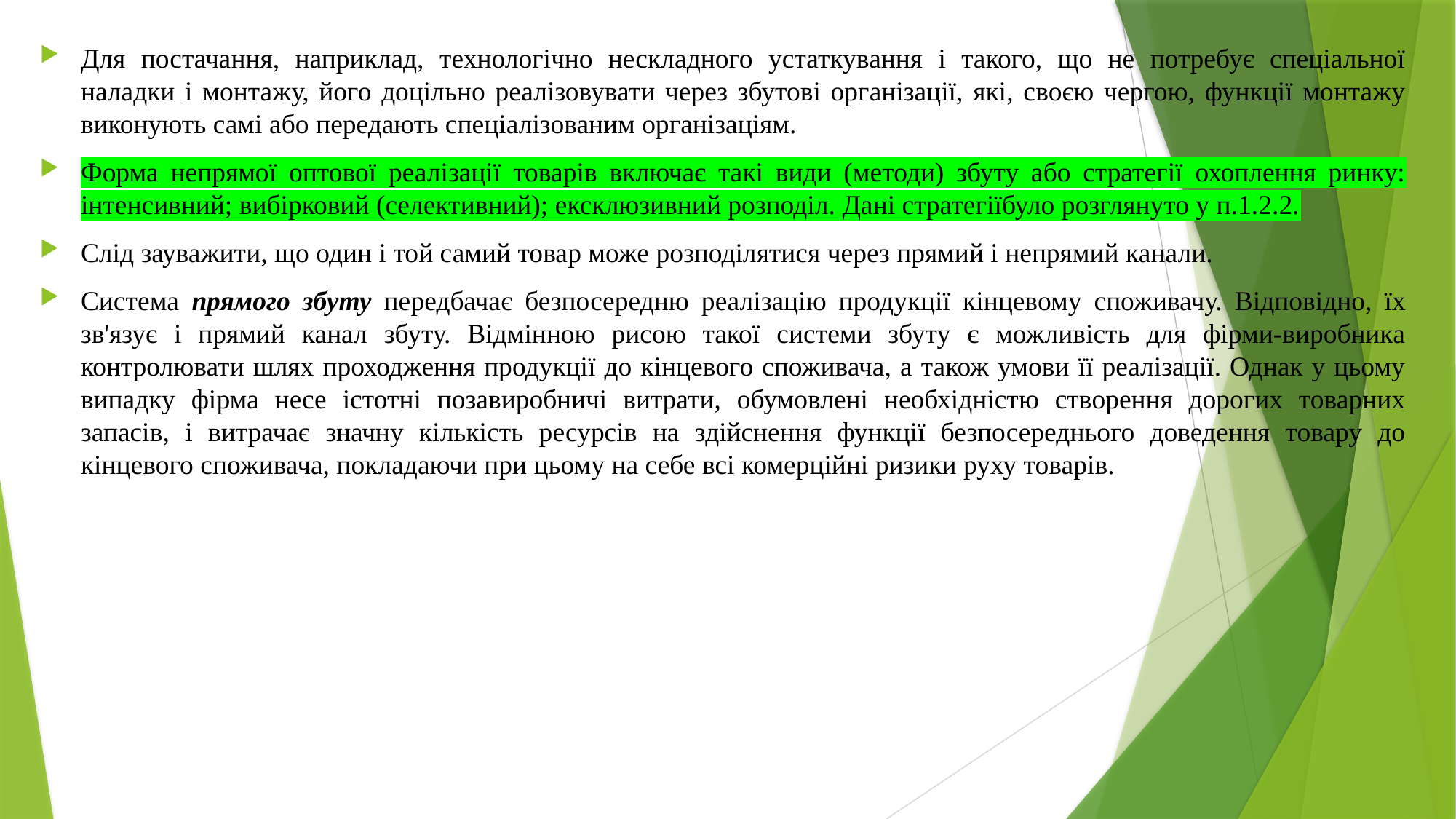

Для постачання, наприклад, технологічно нескладного устаткування і такого, що не потребує спеціальної наладки і монтажу, його доцільно реалізовувати через збутові організації, які, своєю чергою, функції монтажу виконують самі або передають спеціалізованим організаціям.
Форма непрямої оптової реалізації товарів включає такі види (методи) збуту або стратегії охоплення ринку: інтенсивний; вибірковий (селективний); ексклюзивний розподіл. Дані стратегіїбуло розглянуто у п.1.2.2.
Слід зауважити, що один і той самий товар може розподілятися через прямий і непрямий канали.
Система прямого збуту передбачає безпосередню реалізацію продукції кінцевому споживачу. Відповідно, їх зв'язує і прямий канал збуту. Відмінною рисою такої системи збуту є можливість для фірми-виробника контролювати шлях проходження продукції до кінцевого споживача, а також умови її реалізації. Однак у цьому випадку фірма несе істотні позавиробничі витрати, обумовлені необхідністю створення дорогих товарних запасів, і витрачає значну кількість ресурсів на здійснення функції безпосереднього доведення товару до кінцевого споживача, покладаючи при цьому на себе всі комерційні ризики руху товарів.